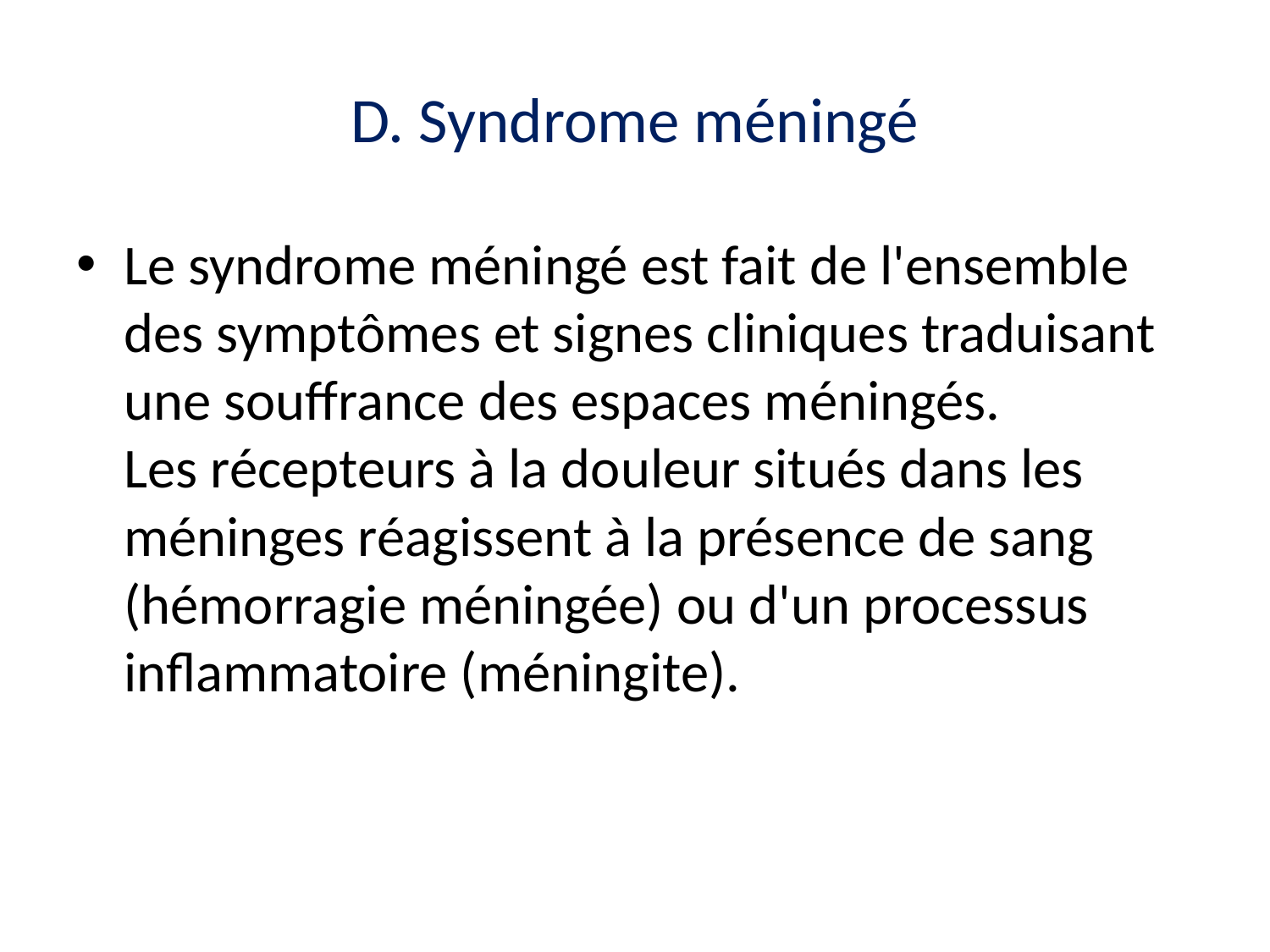

# D. Syndrome méningé
Le syndrome méningé est fait de l'ensemble des symptômes et signes cliniques traduisant une souffrance des espaces méningés.
Les récepteurs à la douleur situés dans les méninges réagissent à la présence de sang (hémorragie méningée) ou d'un processus inflammatoire (méningite).